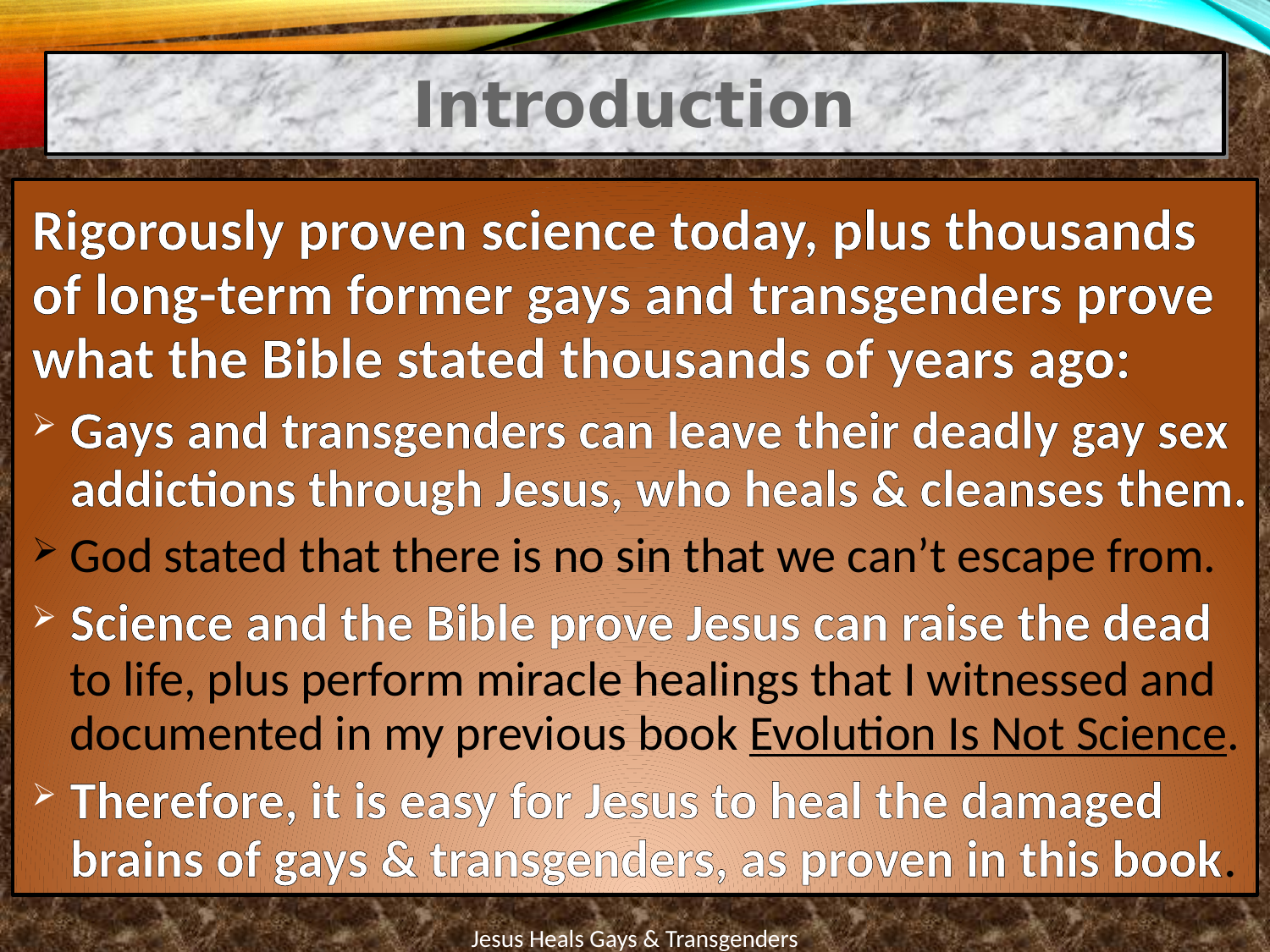

Introduction
Rigorously proven science today, plus thousands of long-term former gays and transgenders prove what the Bible stated thousands of years ago:
Gays and transgenders can leave their deadly gay sex addictions through Jesus, who heals & cleanses them.
God stated that there is no sin that we can’t escape from.
Science and the Bible prove Jesus can raise the dead to life, plus perform miracle healings that I witnessed and documented in my previous book Evolution Is Not Science.
Therefore, it is easy for Jesus to heal the damaged brains of gays & transgenders, as proven in this book.
Jesus Heals Gays & Transgenders